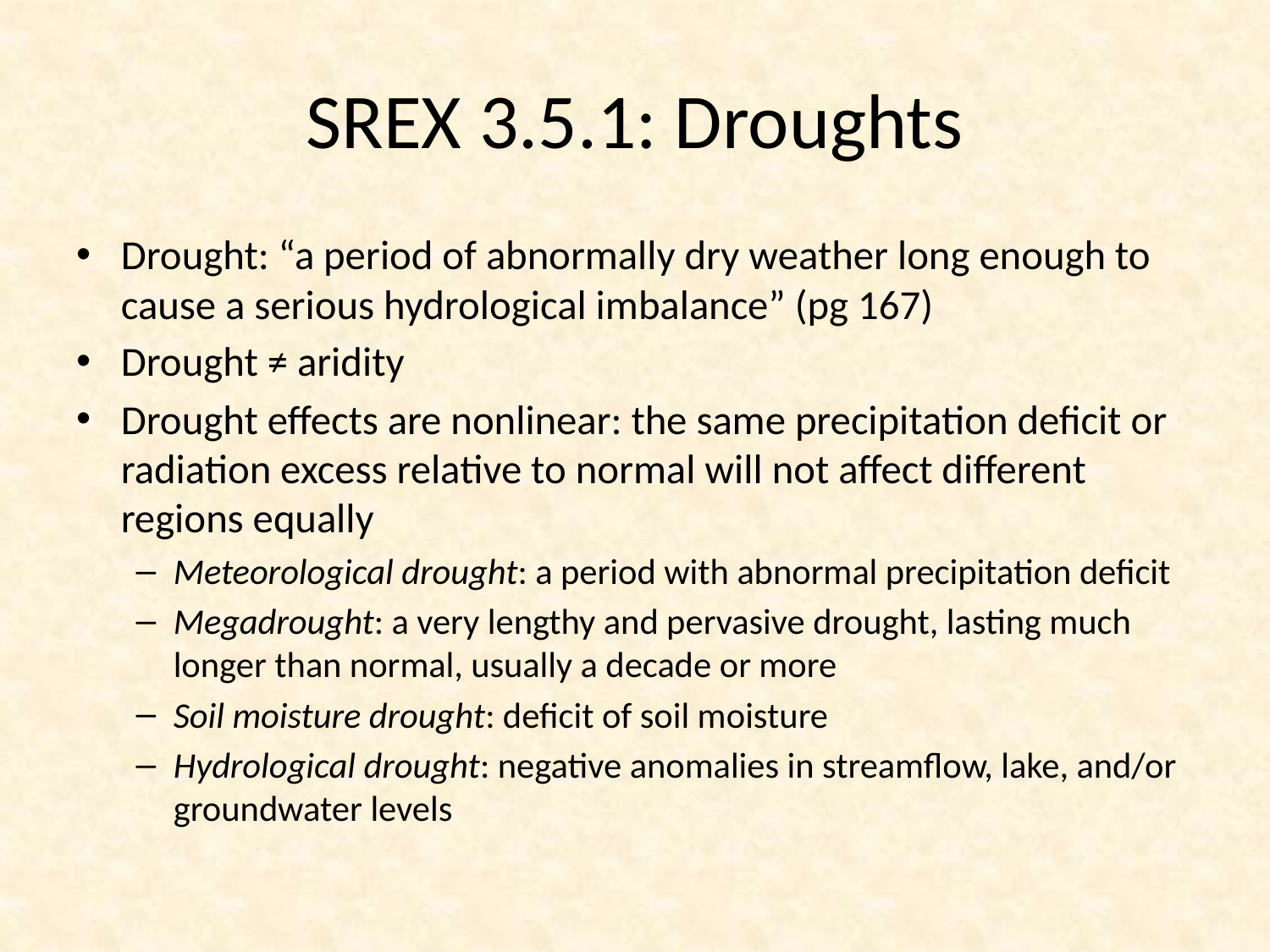

# SREX 3.5.1: Droughts
Drought: “a period of abnormally dry weather long enough to cause a serious hydrological imbalance” (pg 167)
Drought ≠ aridity
Drought effects are nonlinear: the same precipitation deficit or radiation excess relative to normal will not affect different regions equally
Meteorological drought: a period with abnormal precipitation deficit
Megadrought: a very lengthy and pervasive drought, lasting much longer than normal, usually a decade or more
Soil moisture drought: deficit of soil moisture
Hydrological drought: negative anomalies in streamflow, lake, and/or groundwater levels